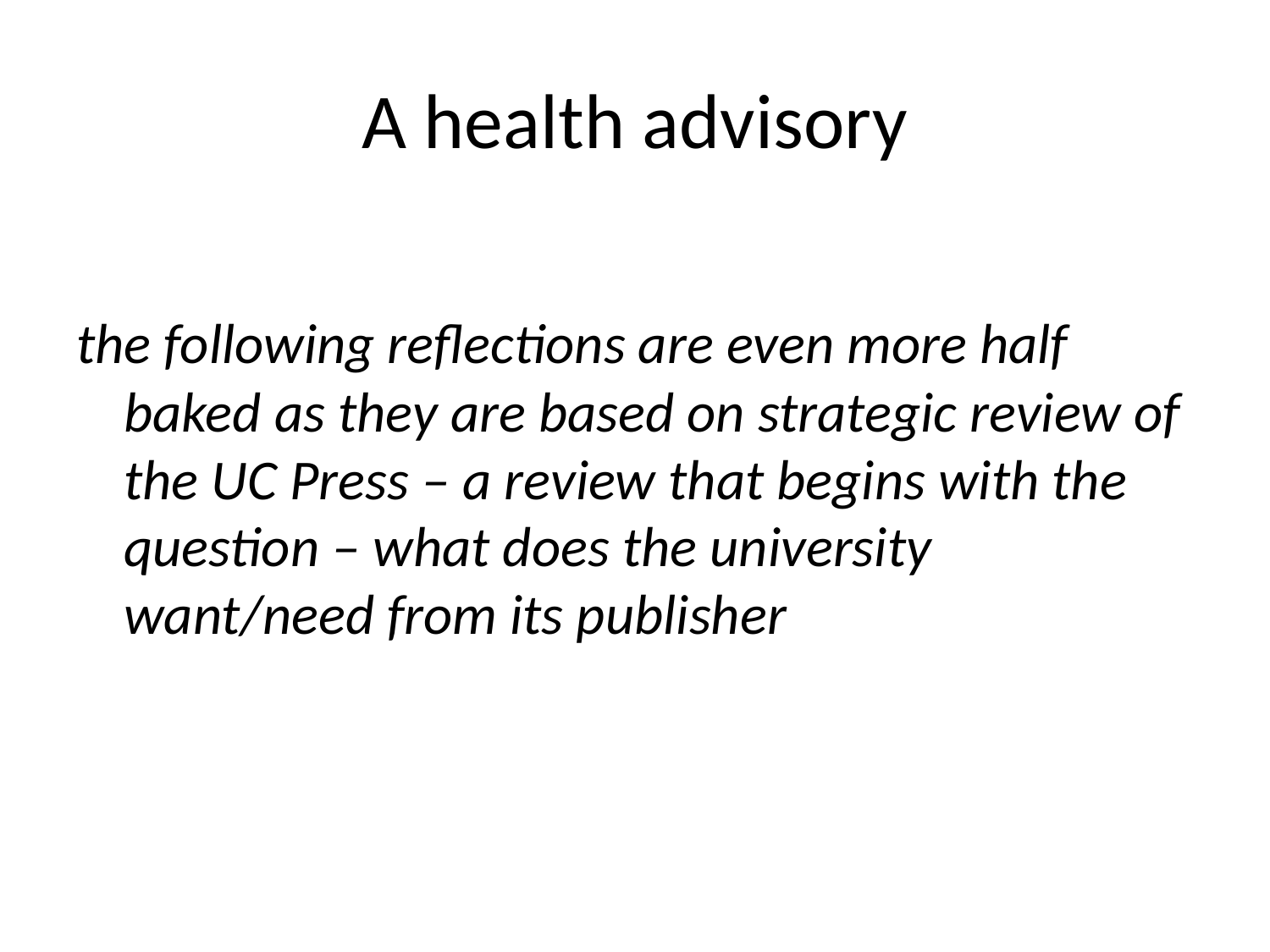

# A health advisory

the following reflections are even more half baked as they are based on strategic review of the UC Press – a review that begins with the question – what does the university want/need from its publisher